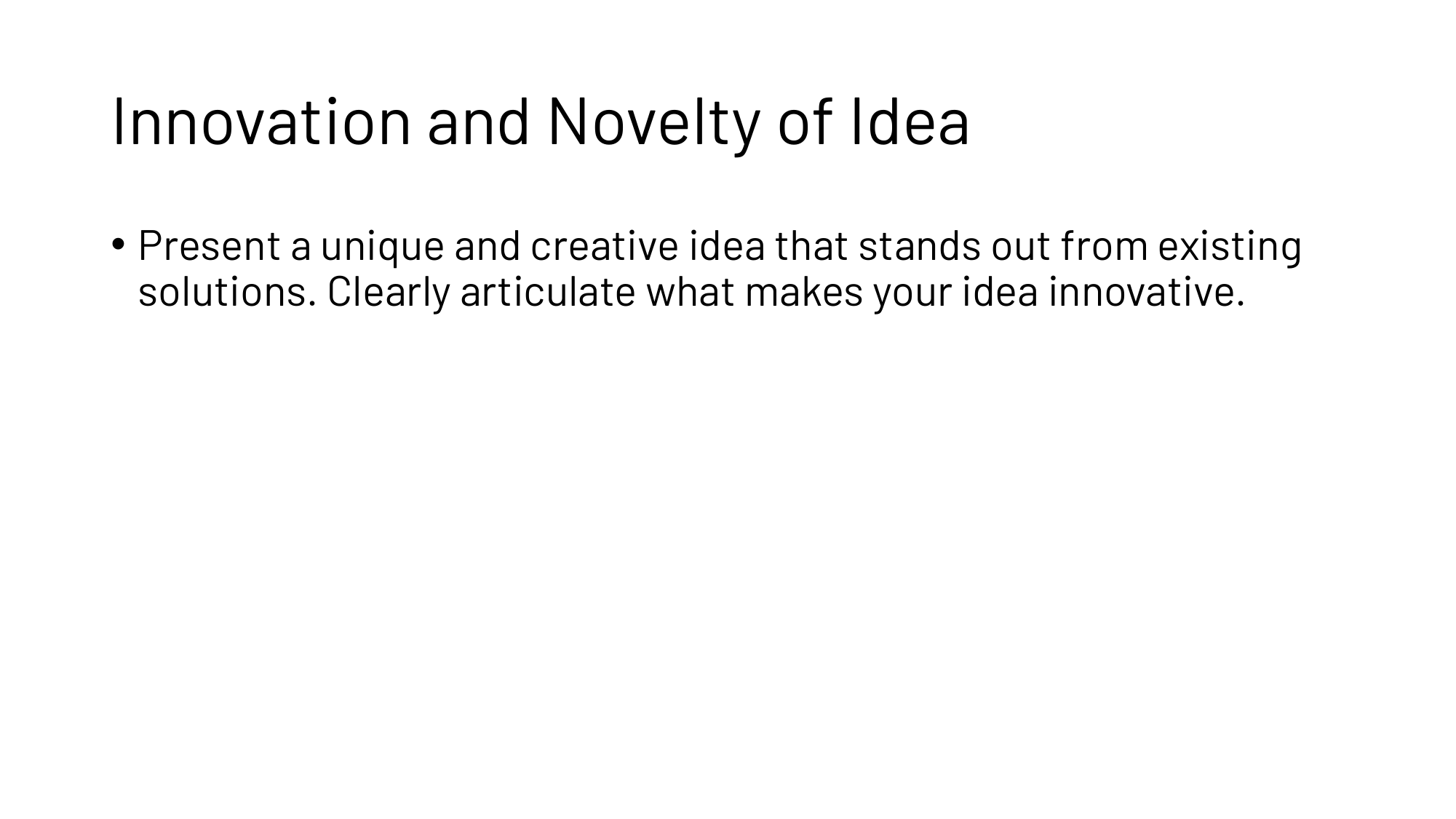

# Innovation and Novelty of Idea
Present a unique and creative idea that stands out from existing solutions. Clearly articulate what makes your idea innovative.